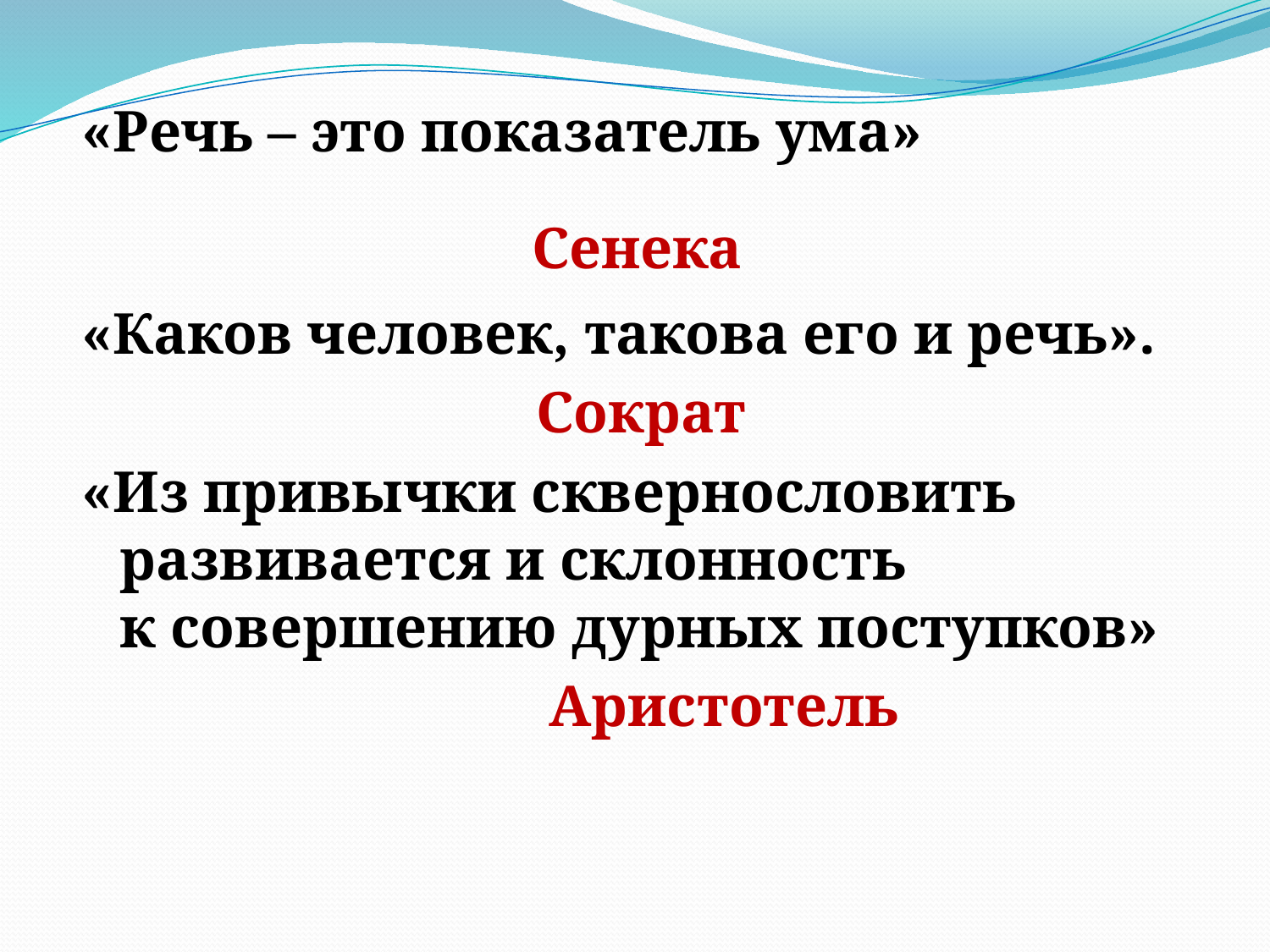

«Речь – это показатель ума»
 Сенека
«Каков человек, такова его и речь».
Сократ
«Из привычки сквернословить развивается и склонность к совершению дурных поступков»
                                Аристотель